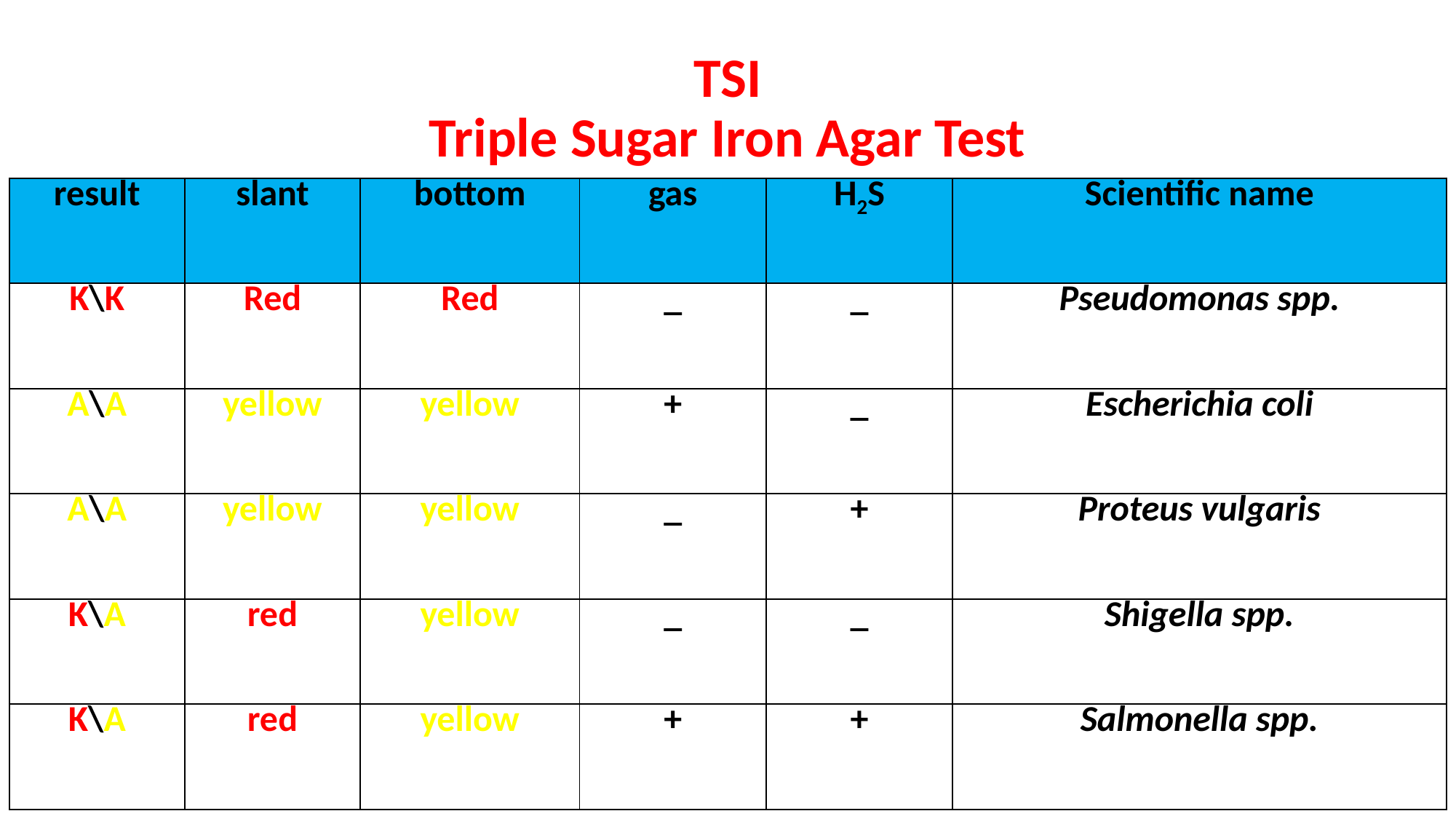

# TSI Triple Sugar Iron Agar Test
| result | slant | bottom | gas | H2S | Scientific name |
| --- | --- | --- | --- | --- | --- |
| K\K | Red | Red | \_ | \_ | Pseudomonas spp. |
| A\A | yellow | yellow | + | \_ | Escherichia coli |
| A\A | yellow | yellow | \_ | + | Proteus vulgaris |
| K\A | red | yellow | \_ | \_ | Shigella spp. |
| K\A | red | yellow | + | + | Salmonella spp. |